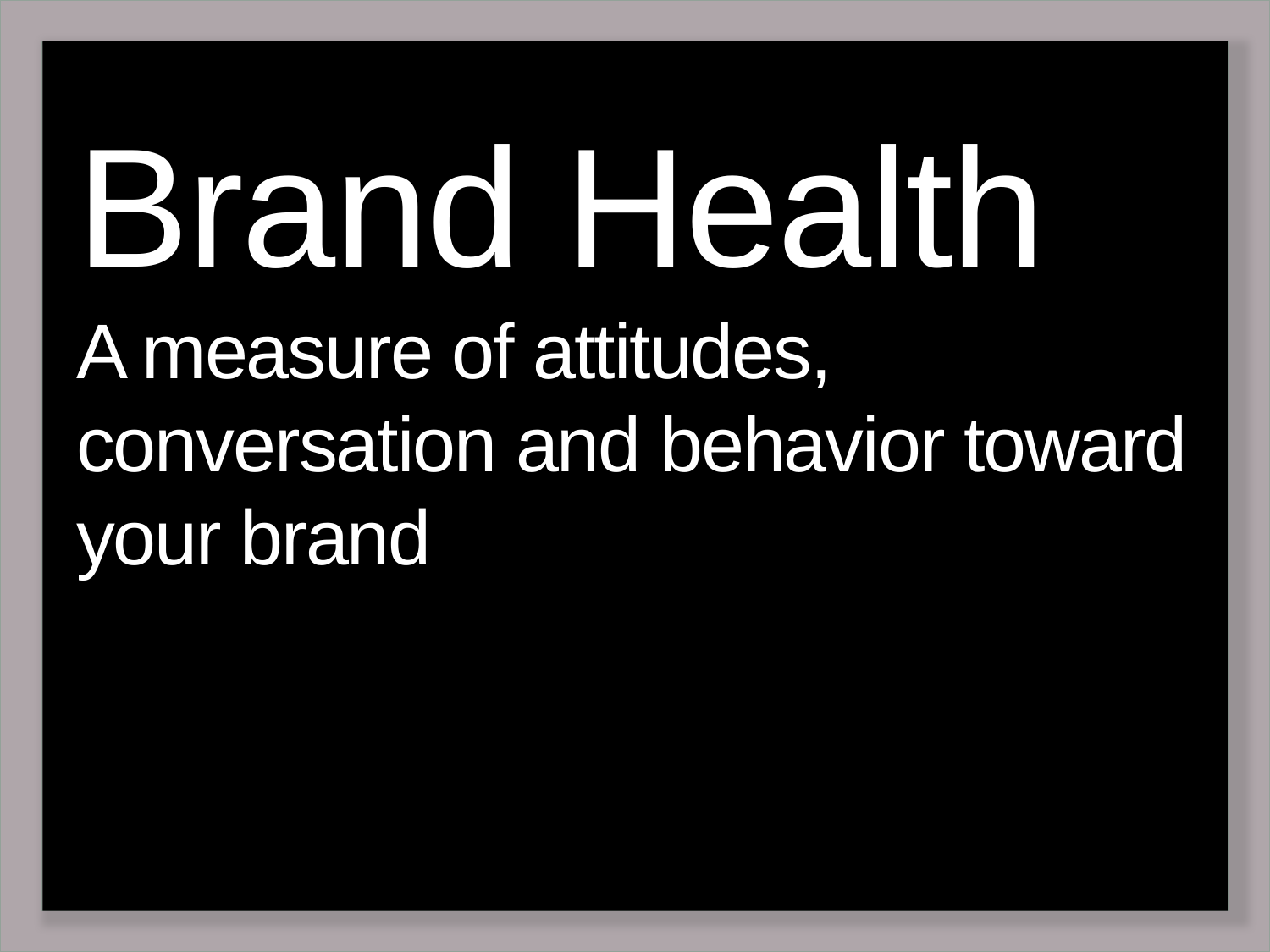

# Brand Health A measure of attitudes, conversation and behavior toward your brand